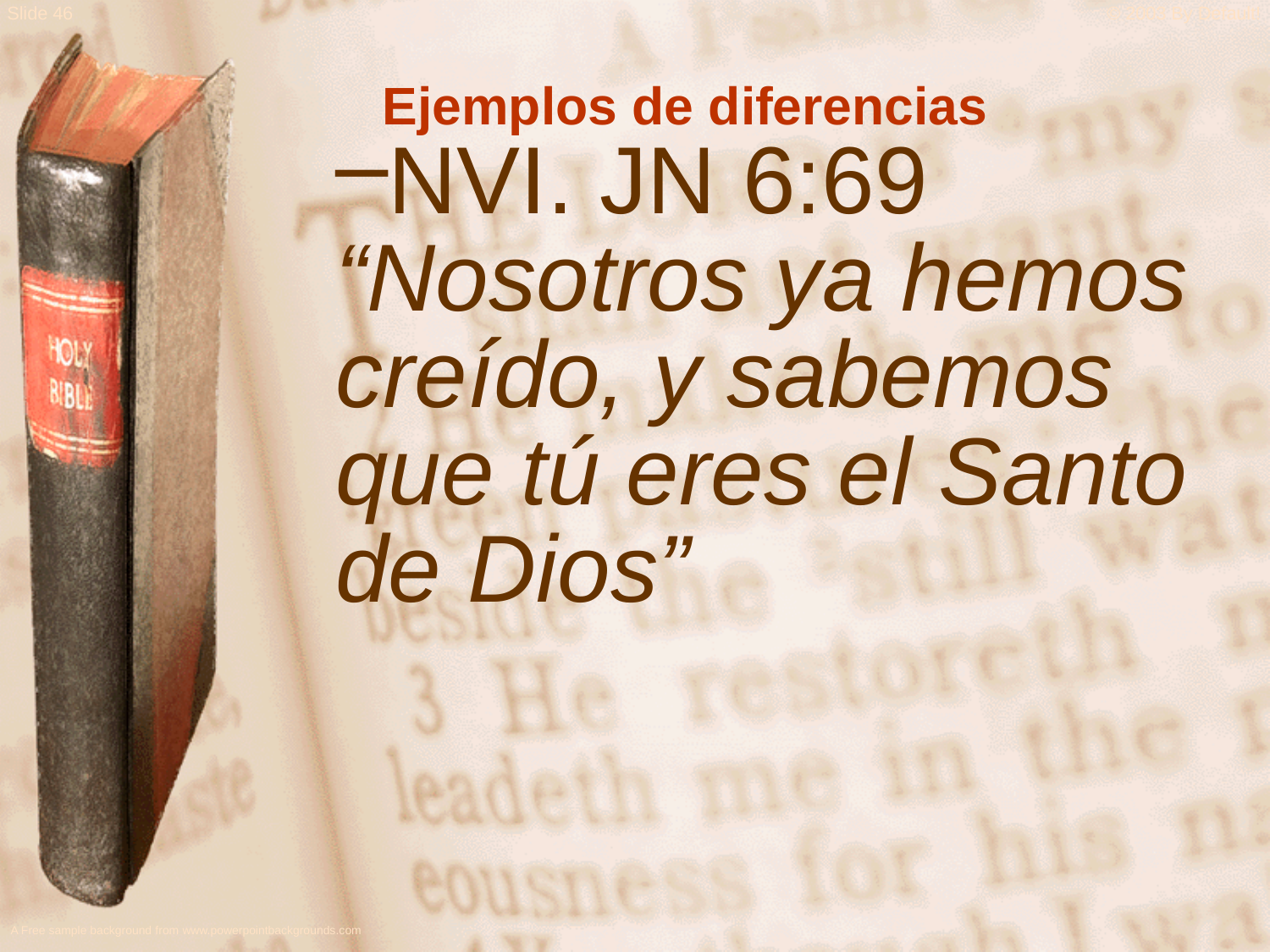

Ejemplos de diferencias
NVI. JN 6:69
“Nosotros ya hemos creído, y sabemos que tú eres el Santo de Dios”